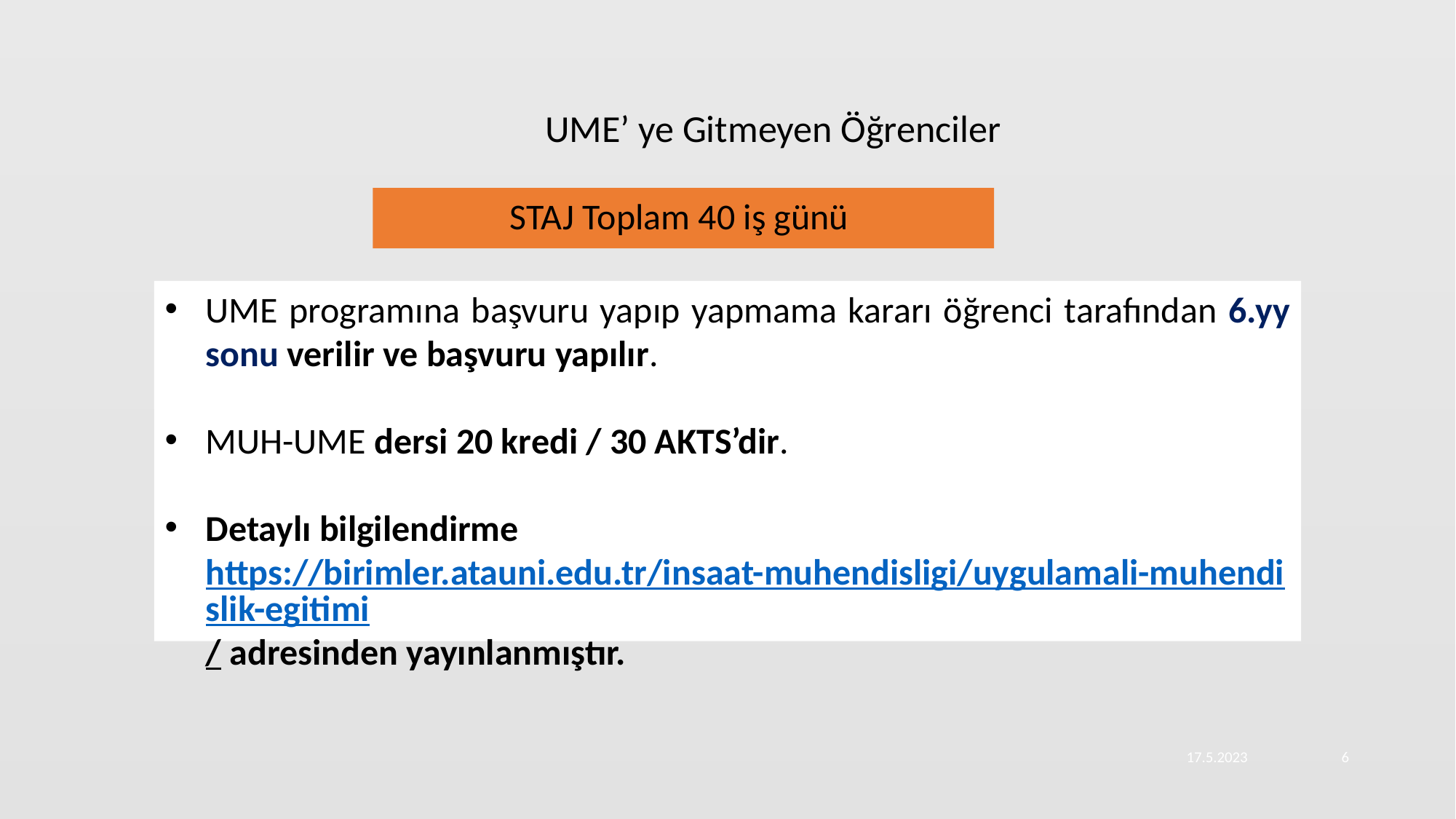

# UME’ ye Gitmeyen Öğrenciler
STAJ Toplam 40 iş günü
UME programına başvuru yapıp yapmama kararı öğrenci tarafından 6.yy sonu verilir ve başvuru yapılır.

MUH-UME dersi 20 kredi / 30 AKTS’dir.

Detaylı bilgilendirme https://birimler.atauni.edu.tr/insaat-muhendisligi/uygulamali-muhendislik-egitimi/ adresinden yayınlanmıştır.
17.5.2023
6
İNŞAAT MÜHENDİSLİĞİ BÖLÜMÜ STAJ KOMİSYONU